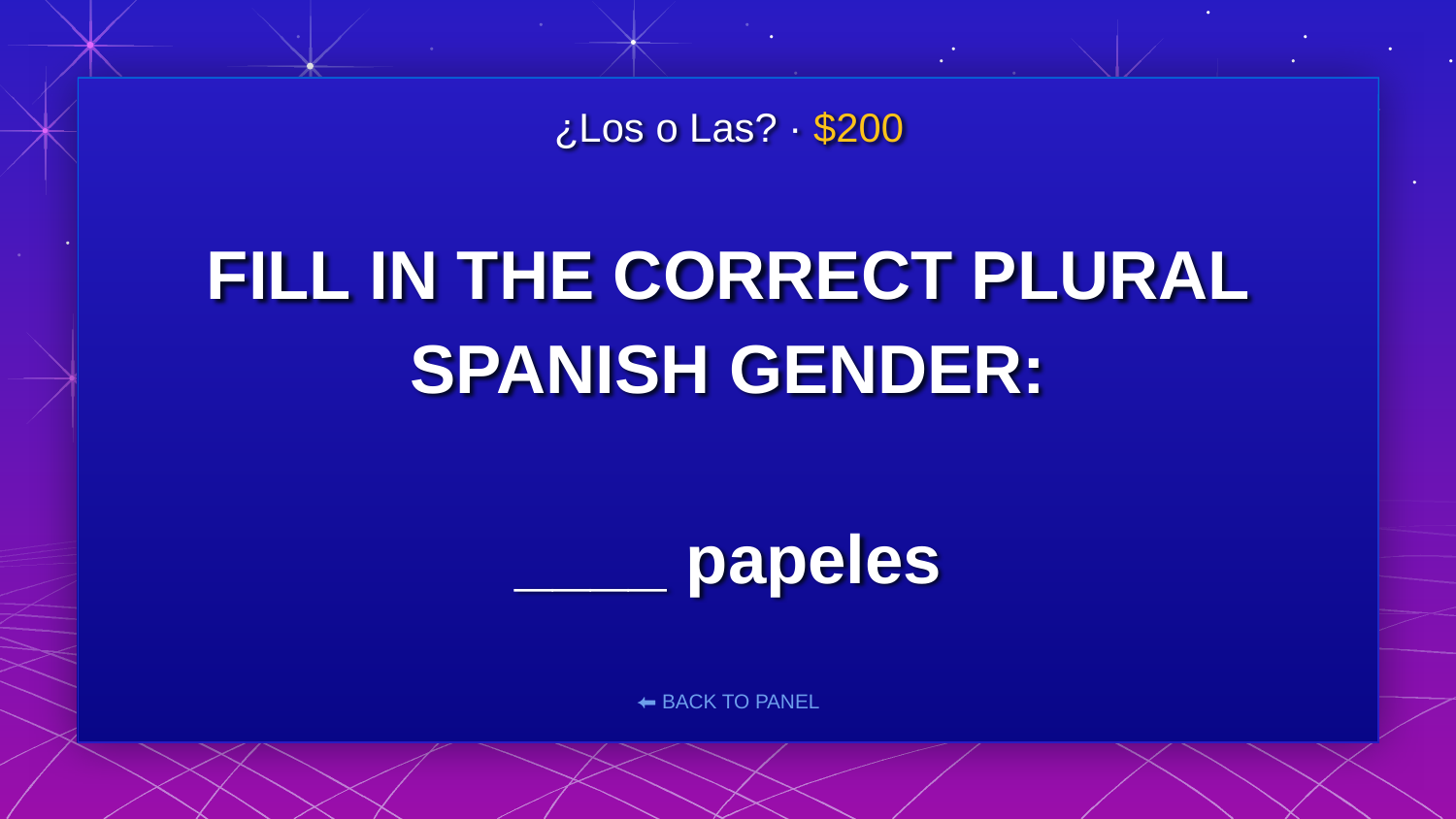

¿Los o Las? · $200
# FILL IN THE CORRECT PLURAL SPANISH GENDER: ____ papeles